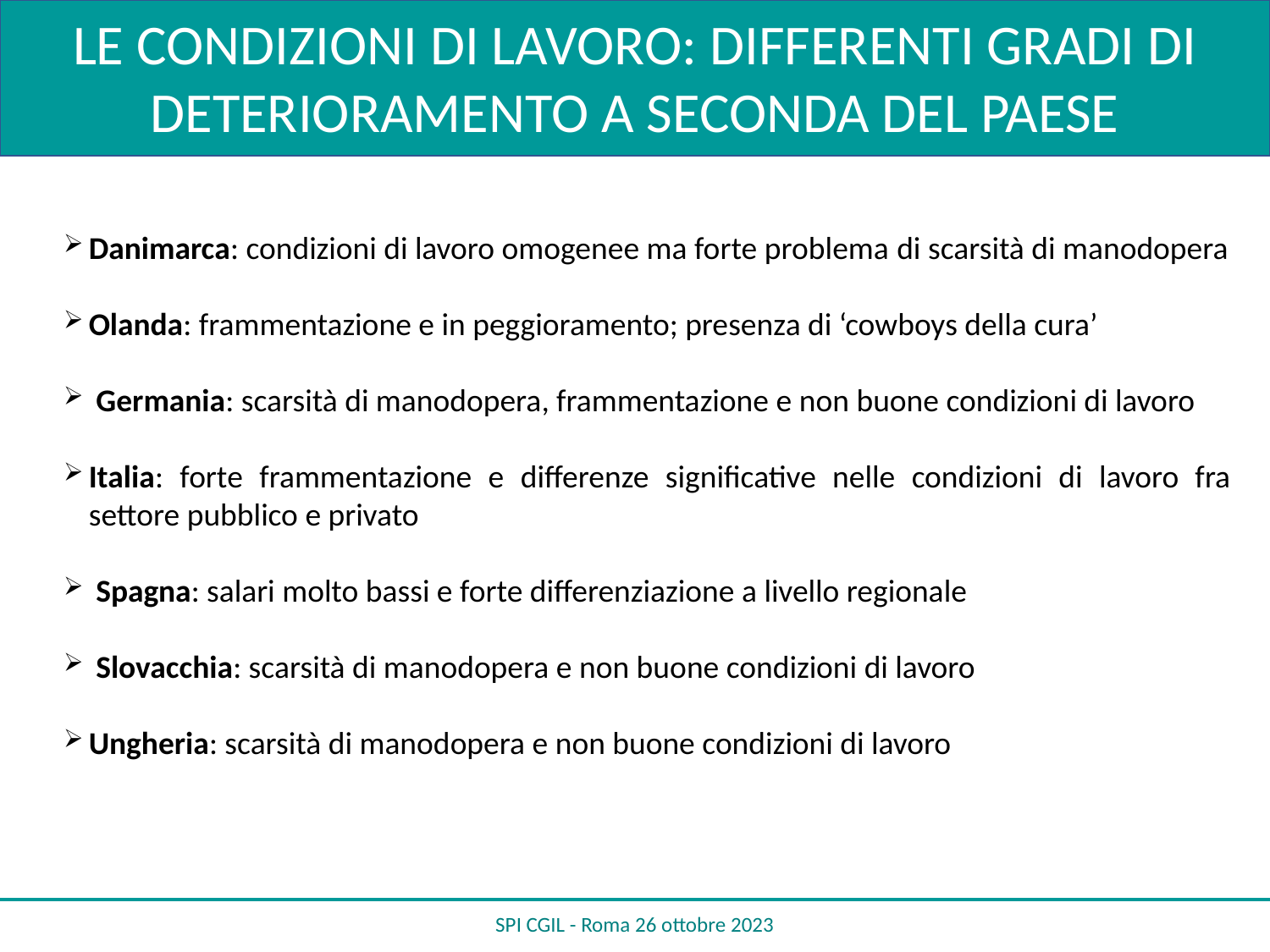

LE CONDIZIONI DI LAVORO: DIFFERENTI GRADI DI DETERIORAMENTO A SECONDA DEL PAESE
Danimarca: condizioni di lavoro omogenee ma forte problema di scarsità di manodopera

Olanda: frammentazione e in peggioramento; presenza di ‘cowboys della cura’

 Germania: scarsità di manodopera, frammentazione e non buone condizioni di lavoro

Italia: forte frammentazione e differenze significative nelle condizioni di lavoro fra settore pubblico e privato

 Spagna: salari molto bassi e forte differenziazione a livello regionale

 Slovacchia: scarsità di manodopera e non buone condizioni di lavoro

Ungheria: scarsità di manodopera e non buone condizioni di lavoro
SPI CGIL - Roma 26 ottobre 2023